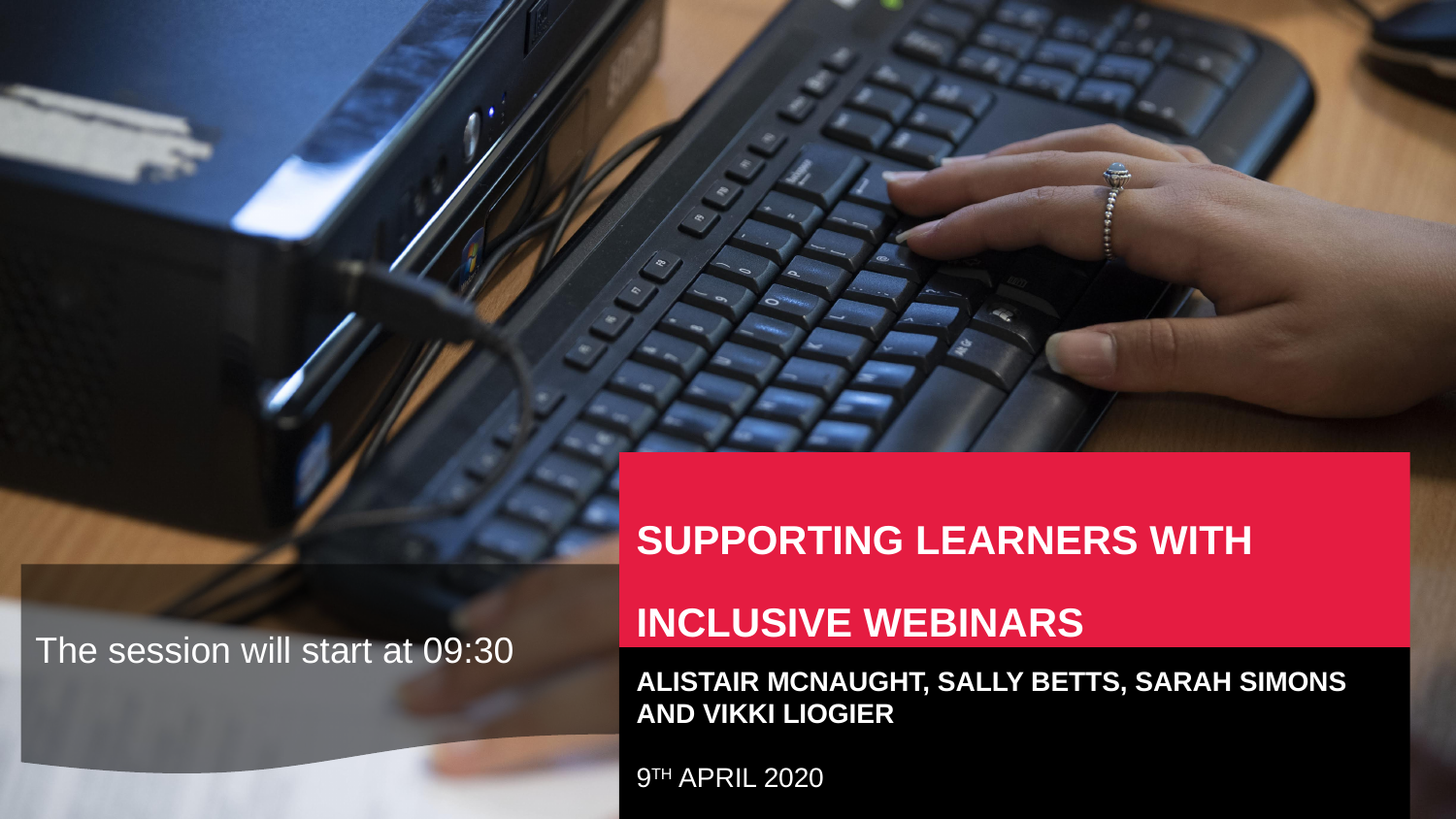

# Supporting learners with inclusive webinars
The session will start at 09:30
Alistair McNaught, Sally Betts, Sarah Simons and Vikki Liogier
9th April 2020